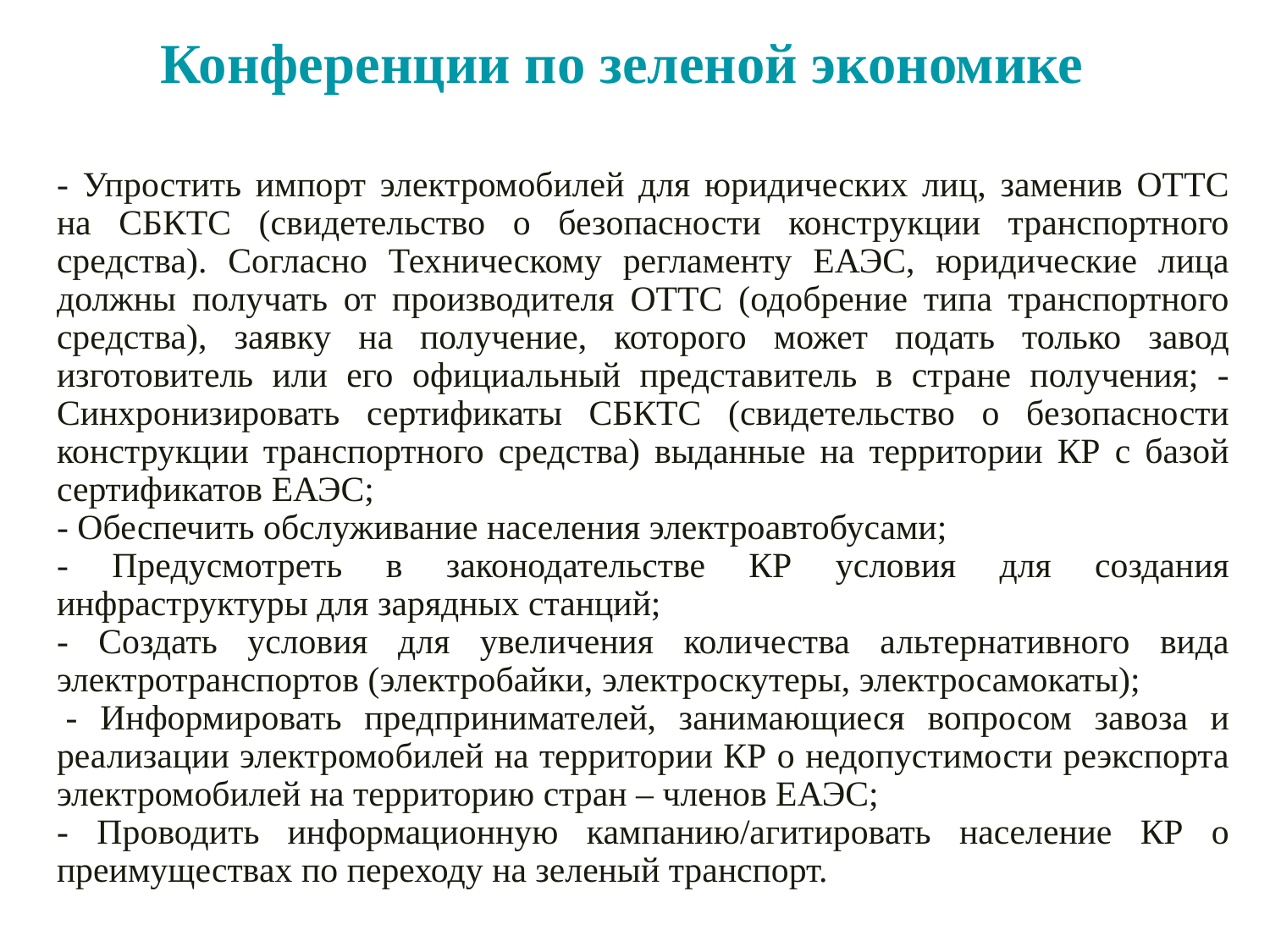

# Конференции по зеленой экономике
- Упростить импорт электромобилей для юридических лиц, заменив ОТТС на СБКТС (свидетельство о безопасности конструкции транспортного средства). Согласно Техническому регламенту ЕАЭС, юридические лица должны получать от производителя ОТТС (одобрение типа транспортного средства), заявку на получение, которого может подать только завод изготовитель или его официальный представитель в стране получения; - Синхронизировать сертификаты СБКТС (свидетельство о безопасности конструкции транспортного средства) выданные на территории КР с базой сертификатов ЕАЭС;
- Обеспечить обслуживание населения электроавтобусами;
- Предусмотреть в законодательстве КР условия для создания инфраструктуры для зарядных станций;
- Создать условия для увеличения количества альтернативного вида электротранспортов (электробайки, электроскутеры, электросамокаты);
 - Информировать предпринимателей, занимающиеся вопросом завоза и реализации электромобилей на территории КР о недопустимости реэкспорта электромобилей на территорию стран – членов ЕАЭС;
- Проводить информационную кампанию/агитировать население КР о преимуществах по переходу на зеленый транспорт.